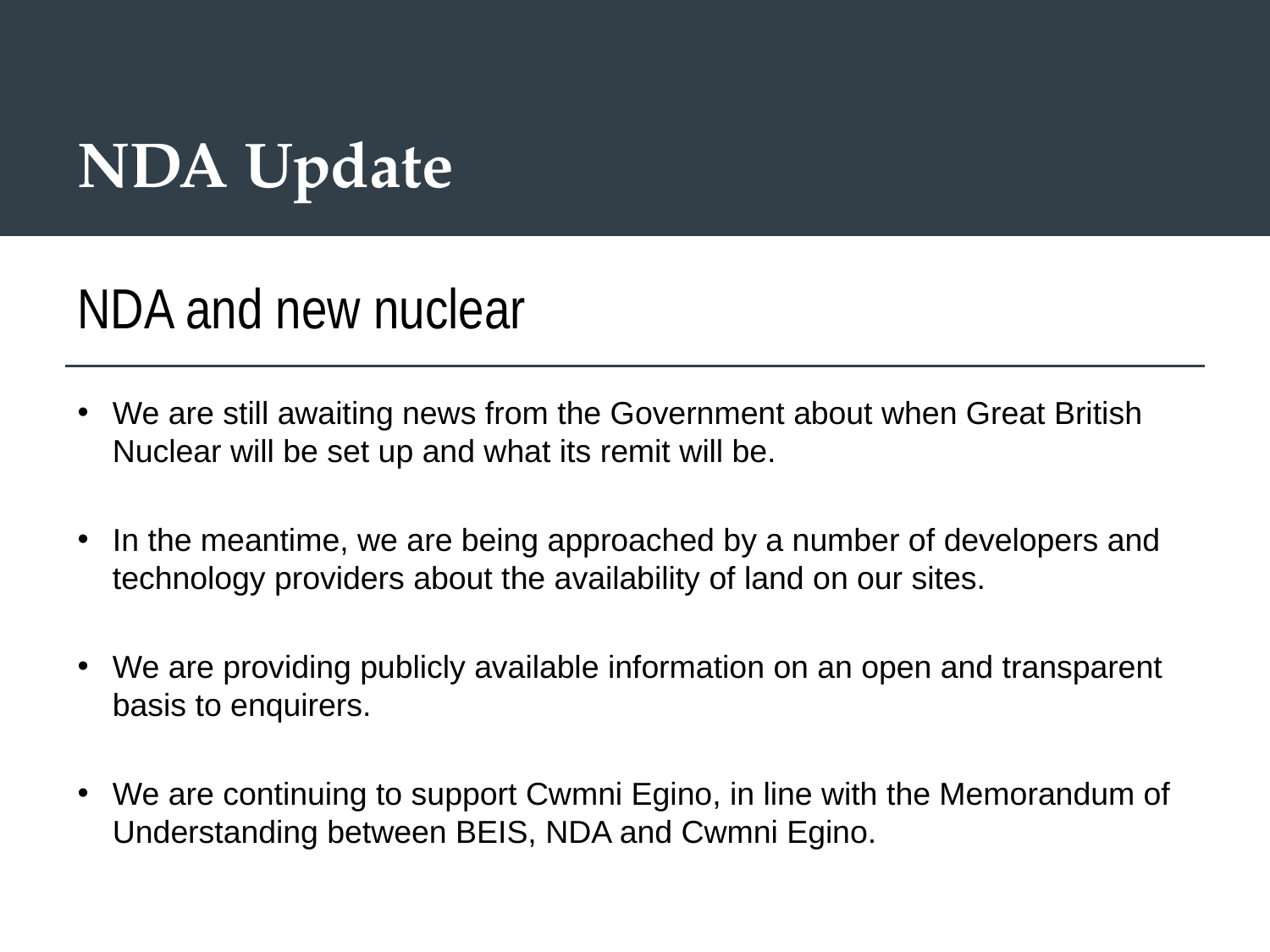

# NDA Update
NDA and new nuclear
We are still awaiting news from the Government about when Great British Nuclear will be set up and what its remit will be.

In the meantime, we are being approached by a number of developers and technology providers about the availability of land on our sites.

We are providing publicly available information on an open and transparent basis to enquirers.

We are continuing to support Cwmni Egino, in line with the Memorandum of Understanding between BEIS, NDA and Cwmni Egino.